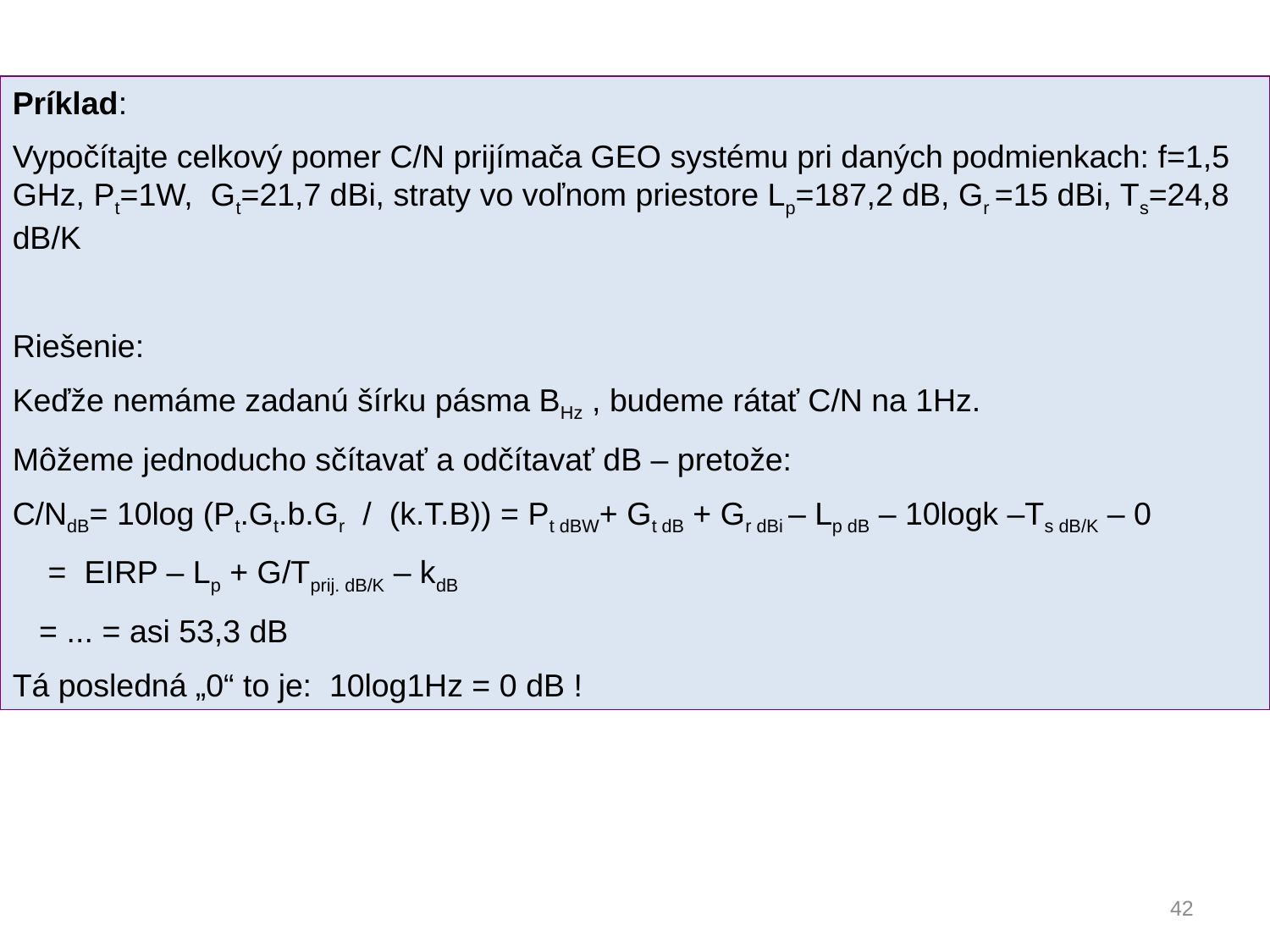

Príklad:
Vypočítajte celkový pomer C/N prijímača GEO systému pri daných podmienkach: f=1,5 GHz, Pt=1W,  Gt=21,7 dBi, straty vo voľnom priestore Lp=187,2 dB, Gr =15 dBi, Ts=24,8 dB/K

Riešenie:
Keďže nemáme zadanú šírku pásma BHz , budeme rátať C/N na 1Hz.
Môžeme jednoducho sčítavať a odčítavať dB – pretože:
C/NdB= 10log (Pt.Gt.b.Gr  /  (k.T.B)) = Pt dBW+ Gt dB + Gr dBi – Lp dB – 10logk –Ts dB/K – 0
    =  EIRP – Lp + G/Tprij. dB/K – kdB
   = ... = asi 53,3 dB
Tá posledná „0“ to je:  10log1Hz = 0 dB !
42